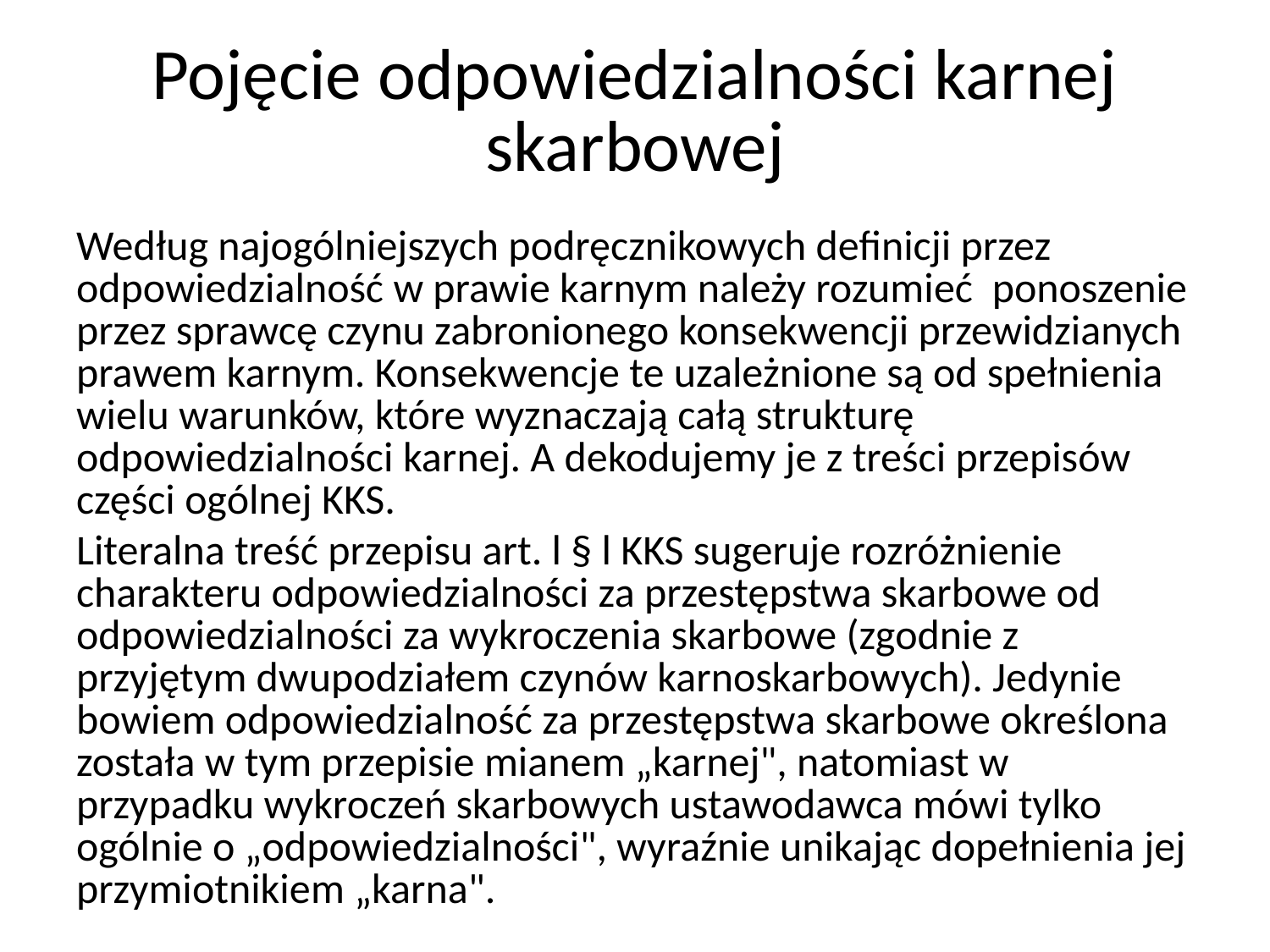

# Pojęcie odpowiedzialności karnej skarbowej
Według najogólniejszych podręcznikowych definicji przez odpowiedzialność w prawie karnym należy rozumieć  ponoszenie przez sprawcę czynu zabronionego konsekwencji przewidzianych prawem karnym. Konsekwencje te uzależnione są od spełnienia wielu warunków, które wyznaczają całą strukturę odpowiedzialności karnej. A dekodujemy je z treści przepisów części ogólnej KKS.
Literalna treść przepisu art. l § l KKS sugeruje rozróżnienie charakteru odpowiedzialności za przestępstwa skarbowe od odpowiedzialności za wykroczenia skarbowe (zgodnie z przyjętym dwupodziałem czynów karnoskarbowych). Jedynie bowiem odpowiedzialność za przestępstwa skarbowe określona została w tym przepisie mianem „karnej", natomiast w przypadku wykroczeń skarbowych ustawodawca mówi tylko ogólnie o „odpowiedzialności", wyraźnie unikając dopełnienia jej przymiotnikiem „karna".